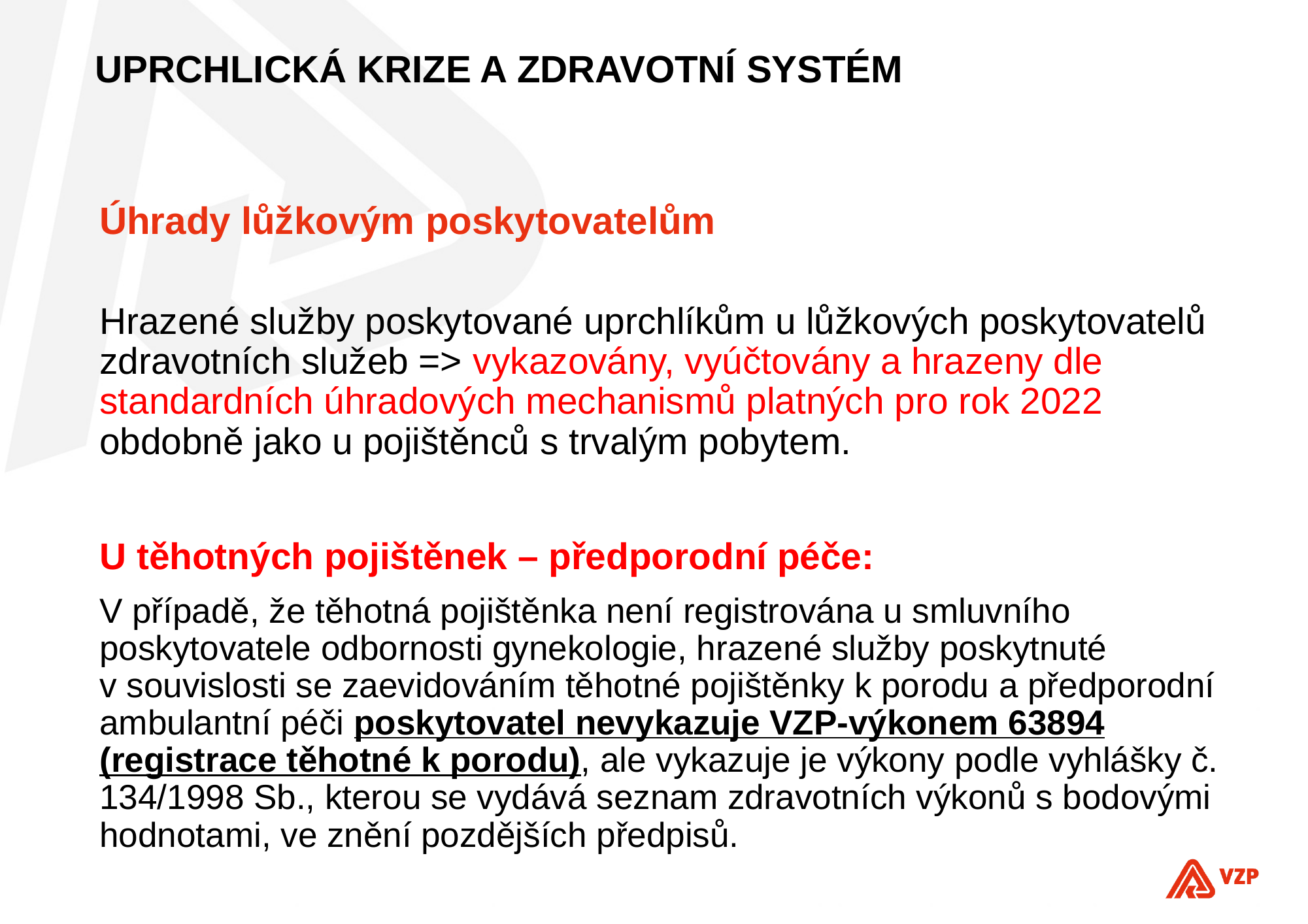

# Uprchlická krize a zdravotní systém
Úhrady lůžkovým poskytovatelům
Hrazené služby poskytované uprchlíkům u lůžkových poskytovatelů zdravotních služeb => vykazovány, vyúčtovány a hrazeny dle standardních úhradových mechanismů platných pro rok 2022 obdobně jako u pojištěnců s trvalým pobytem.

U těhotných pojištěnek – předporodní péče:
V případě, že těhotná pojištěnka není registrována u smluvního poskytovatele odbornosti gynekologie, hrazené služby poskytnuté v souvislosti se zaevidováním těhotné pojištěnky k porodu a předporodní ambulantní péči poskytovatel nevykazuje VZP-výkonem 63894 (registrace těhotné k porodu), ale vykazuje je výkony podle vyhlášky č. 134/1998 Sb., kterou se vydává seznam zdravotních výkonů s bodovými hodnotami, ve znění pozdějších předpisů.